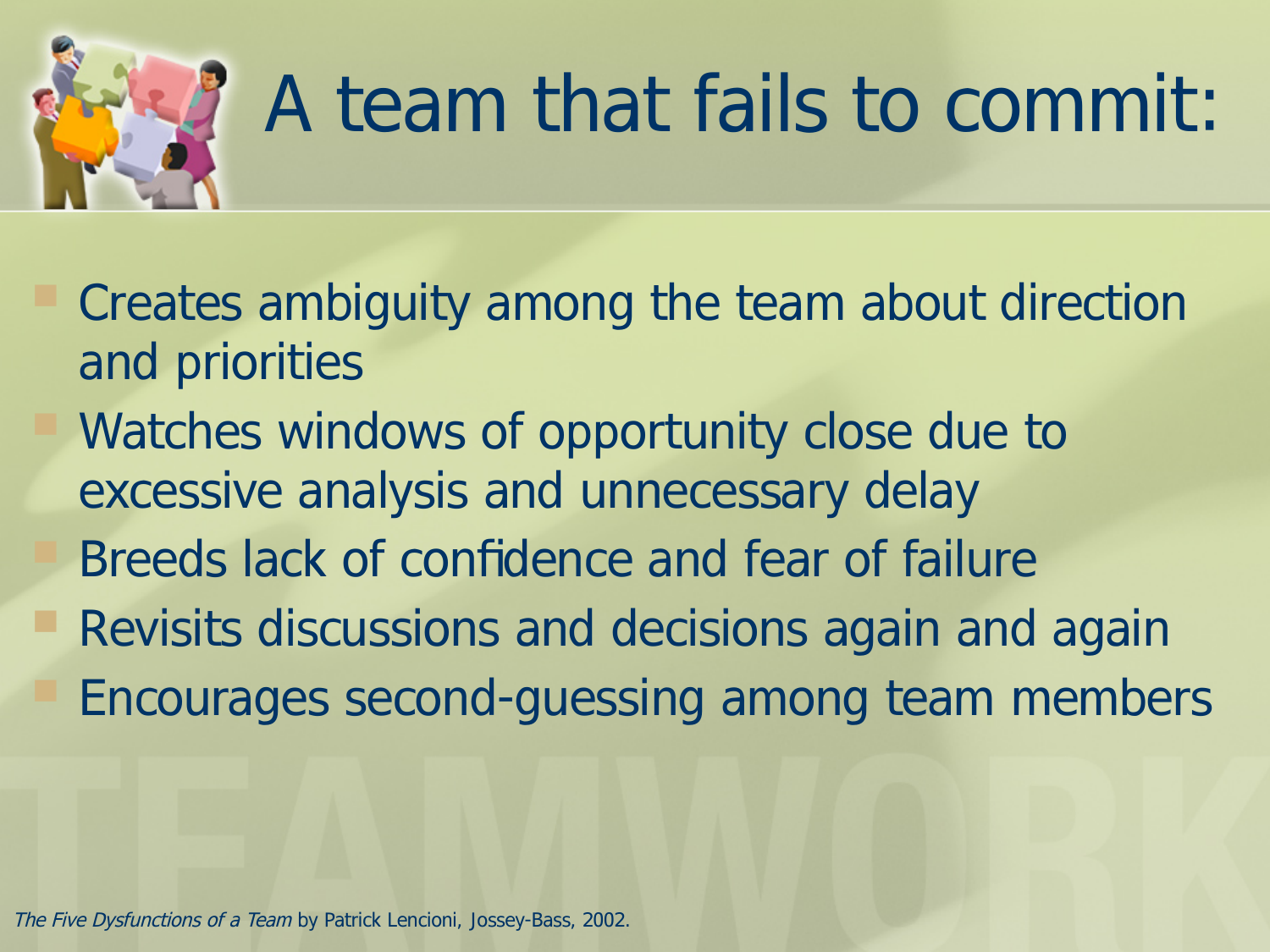

# A team that fails to commit:
Creates ambiguity among the team about direction and priorities
Watches windows of opportunity close due to excessive analysis and unnecessary delay
Breeds lack of confidence and fear of failure
Revisits discussions and decisions again and again
Encourages second-guessing among team members
The Five Dysfunctions of a Team by Patrick Lencioni, Jossey-Bass, 2002.